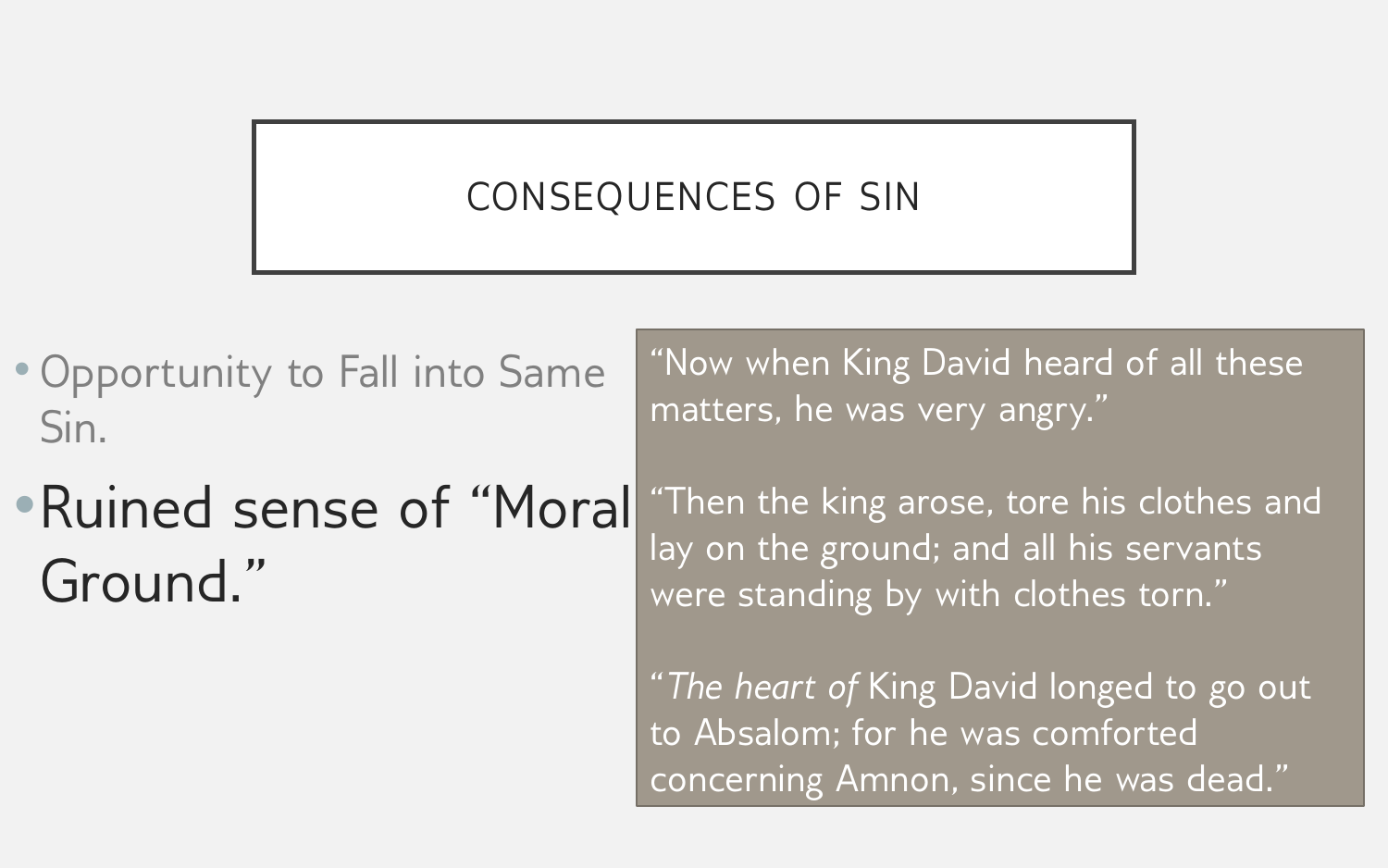

# Consequences of sin
“Now when King David heard of all these matters, he was very angry.”

“Then the king arose, tore his clothes and lay on the ground; and all his servants were standing by with clothes torn.”

“The heart of King David longed to go out to Absalom; for he was comforted concerning Amnon, since he was dead.”
Opportunity to Fall into Same Sin.
Ruined sense of “Moral Ground.”